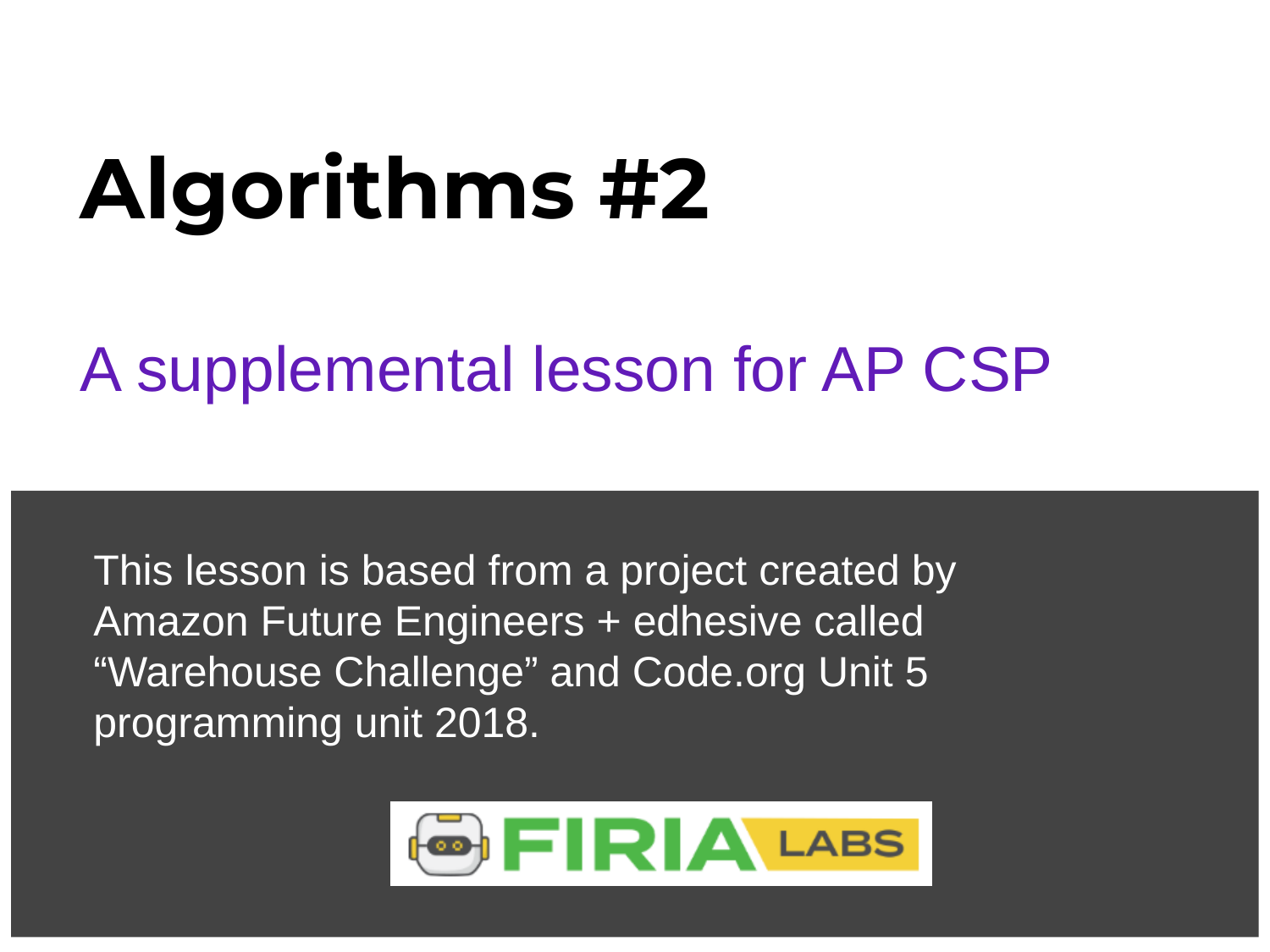

# Algorithms #2
A supplemental lesson for AP CSP
This lesson is based from a project created by Amazon Future Engineers + edhesive called “Warehouse Challenge” and Code.org Unit 5 programming unit 2018.